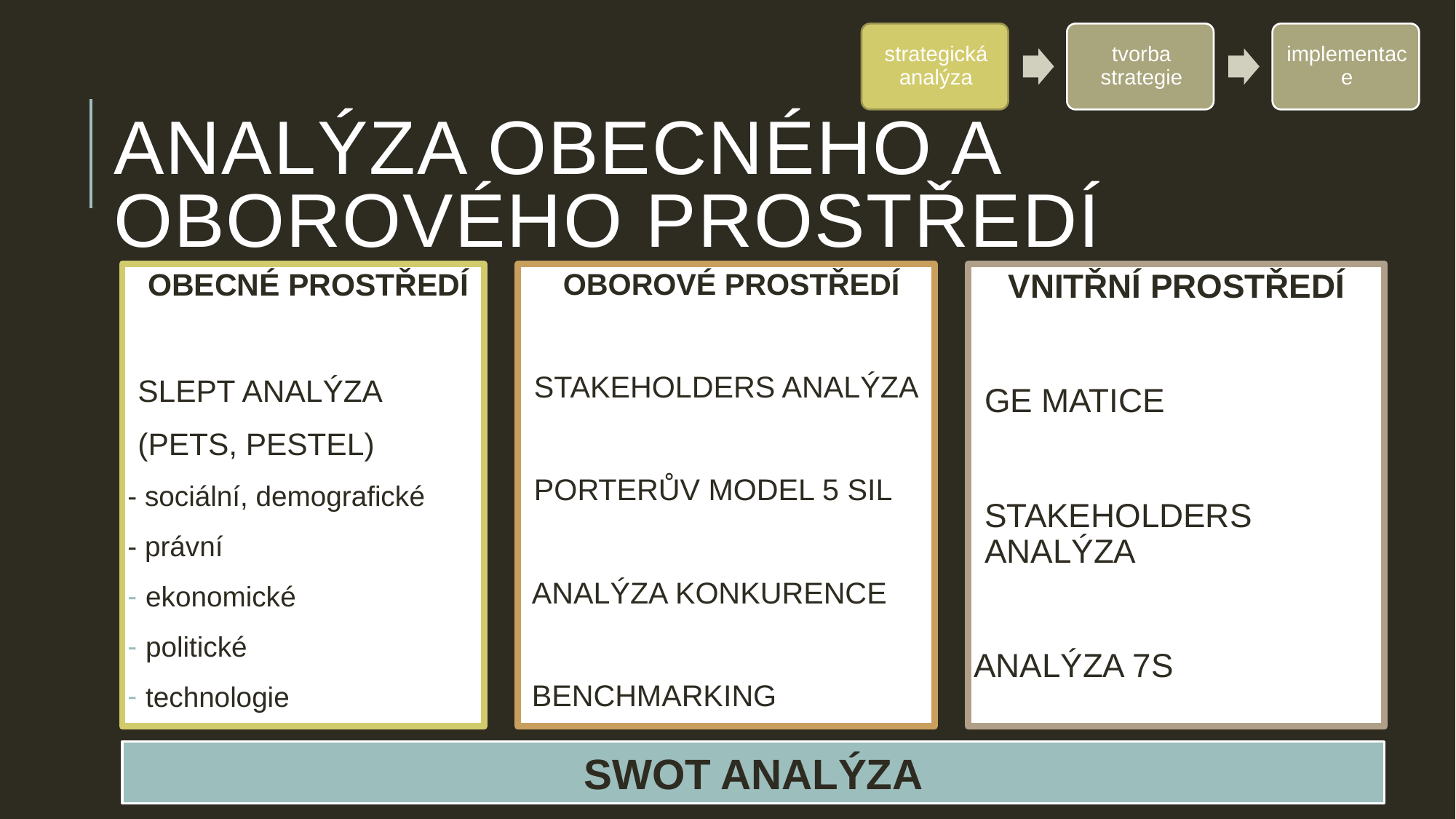

strategická analýza

tvorba strategie

implementace
# analýza obecného a oborového prostředí
OBECNÉ PROSTŘEDÍ

SLEPT ANALÝZA
(PETS, PESTEL)
- sociální, demografické
- právní
 ekonomické
 politické
 technologie

OBOROVÉ PROSTŘEDÍ

STAKEHOLDERS ANALÝZA

PORTERŮV MODEL 5 SIL

 ANALÝZA KONKURENCE

 BENCHMARKING

VNITŘNÍ PROSTŘEDÍ

GE MATICE

STAKEHOLDERS ANALÝZA

ANALÝZA 7S

SWOT ANALÝZA